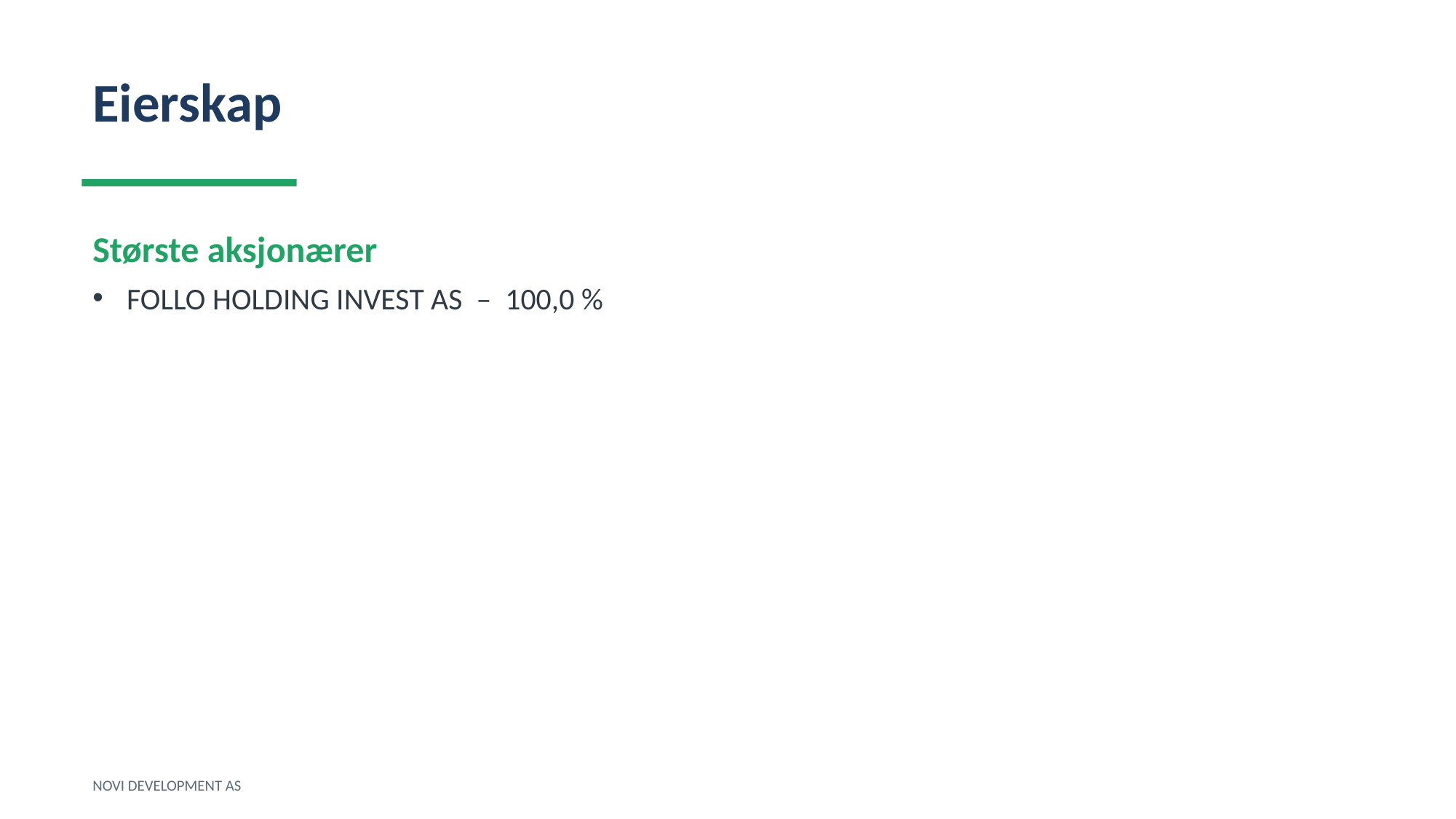

Eierskap

Største aksjonærer
FOLLO HOLDING INVEST AS  –  100,0 %
NOVI DEVELOPMENT AS